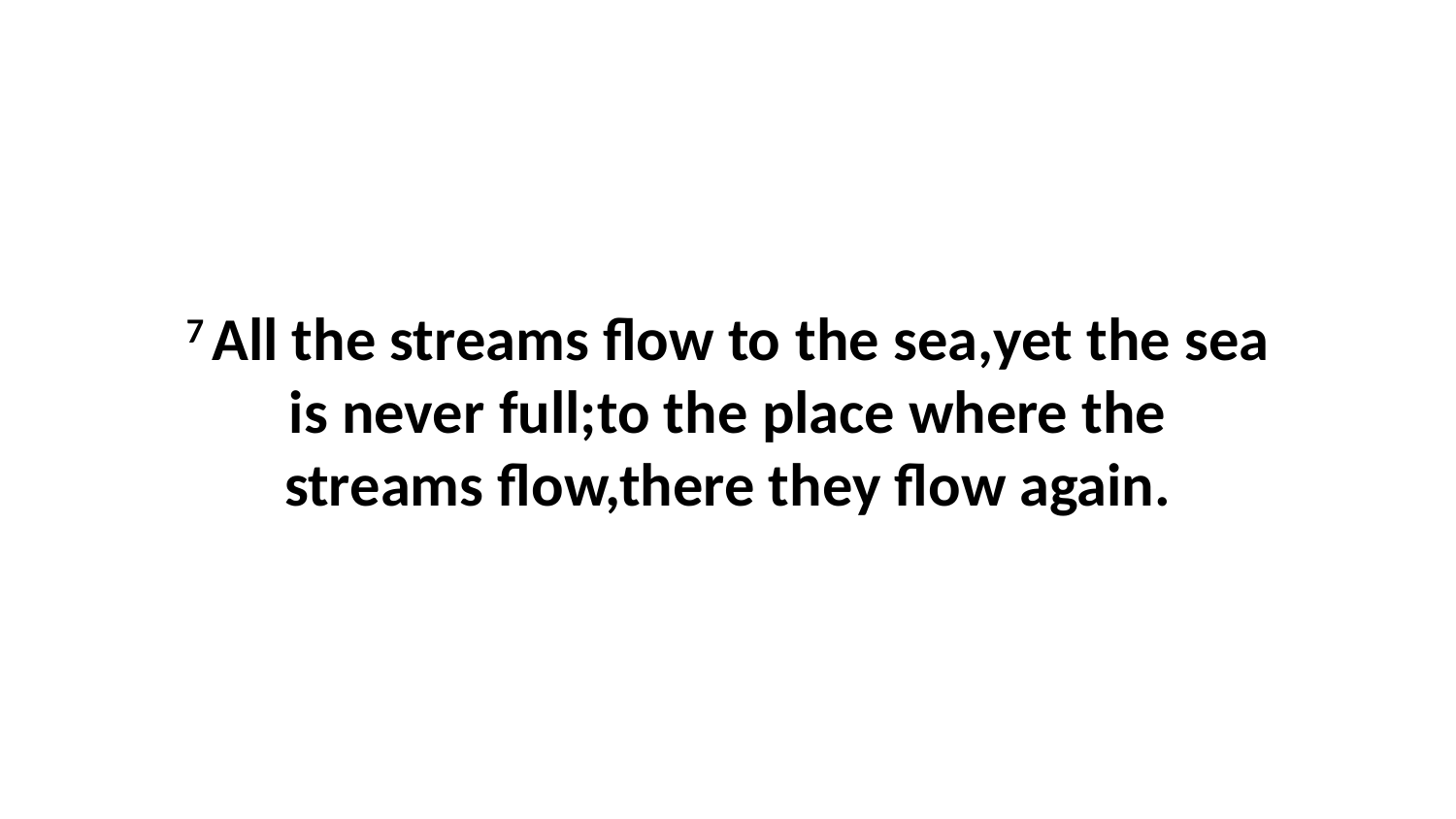

7 All the streams flow to the sea,yet the sea is never full;to the place where the streams flow,there they flow again.